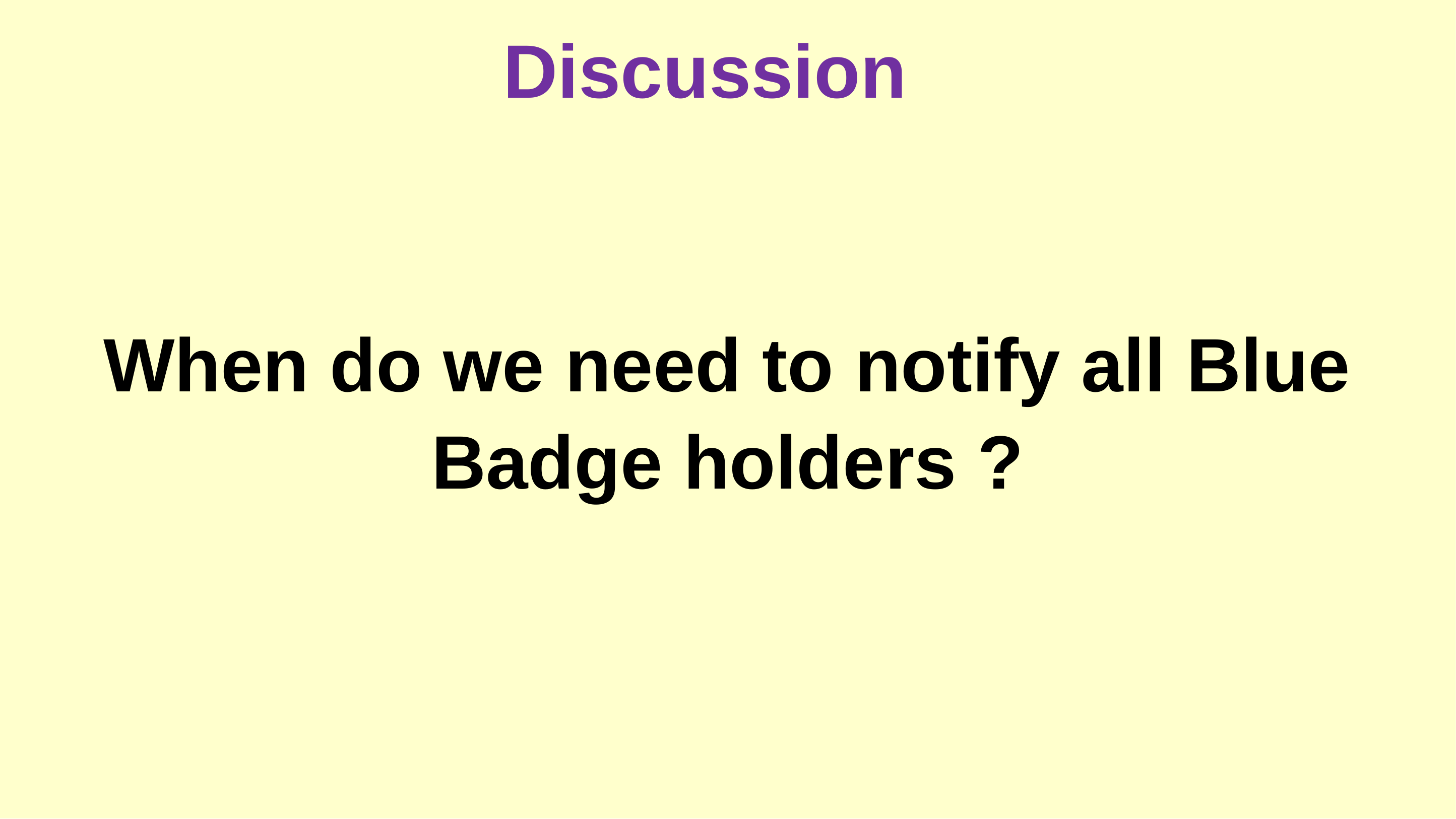

# Discussion
When do we need to notify all Blue Badge holders ?